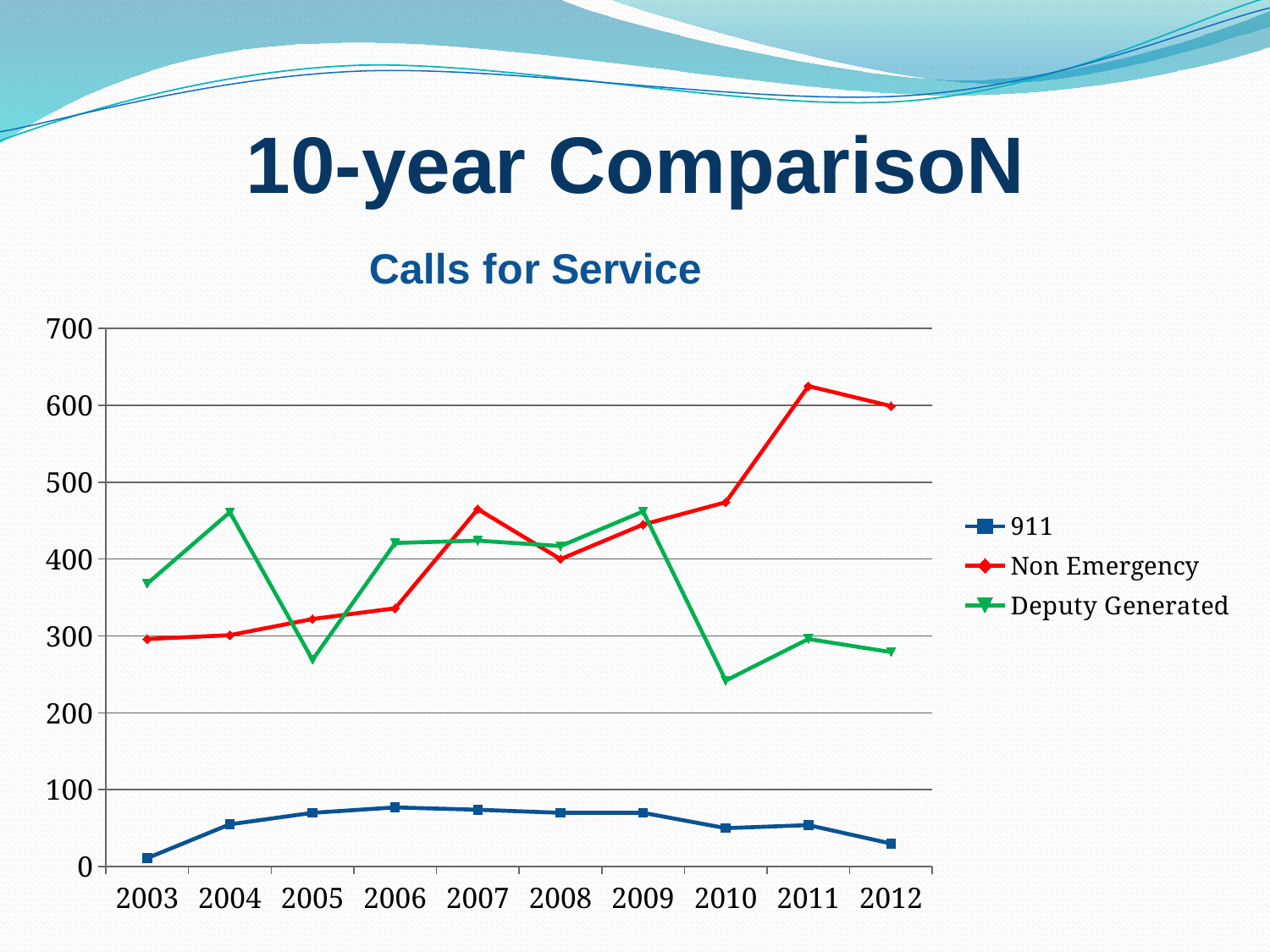

# 10-year ComparisoN

### Chart: Calls for Service

| Category | 911 | Non Emergency | Deputy Generated |
|---|---|---|---|
| 2003 | 11.0 | 296.0 | 368.0 |
| 2004 | 55.0 | 301.0 | 461.0 |
| 2005 | 70.0 | 322.0 | 269.0 |
| 2006 | 77.0 | 336.0 | 421.0 |
| 2007 | 74.0 | 465.0 | 424.0 |
| 2008 | 70.0 | 400.0 | 417.0 |
| 2009 | 70.0 | 445.0 | 462.0 |
| 2010 | 50.0 | 474.0 | 242.0 |
| 2011 | 54.0 | 625.0 | 296.0 |
| 2012 | 30.0 | 599.0 | 279.0 |